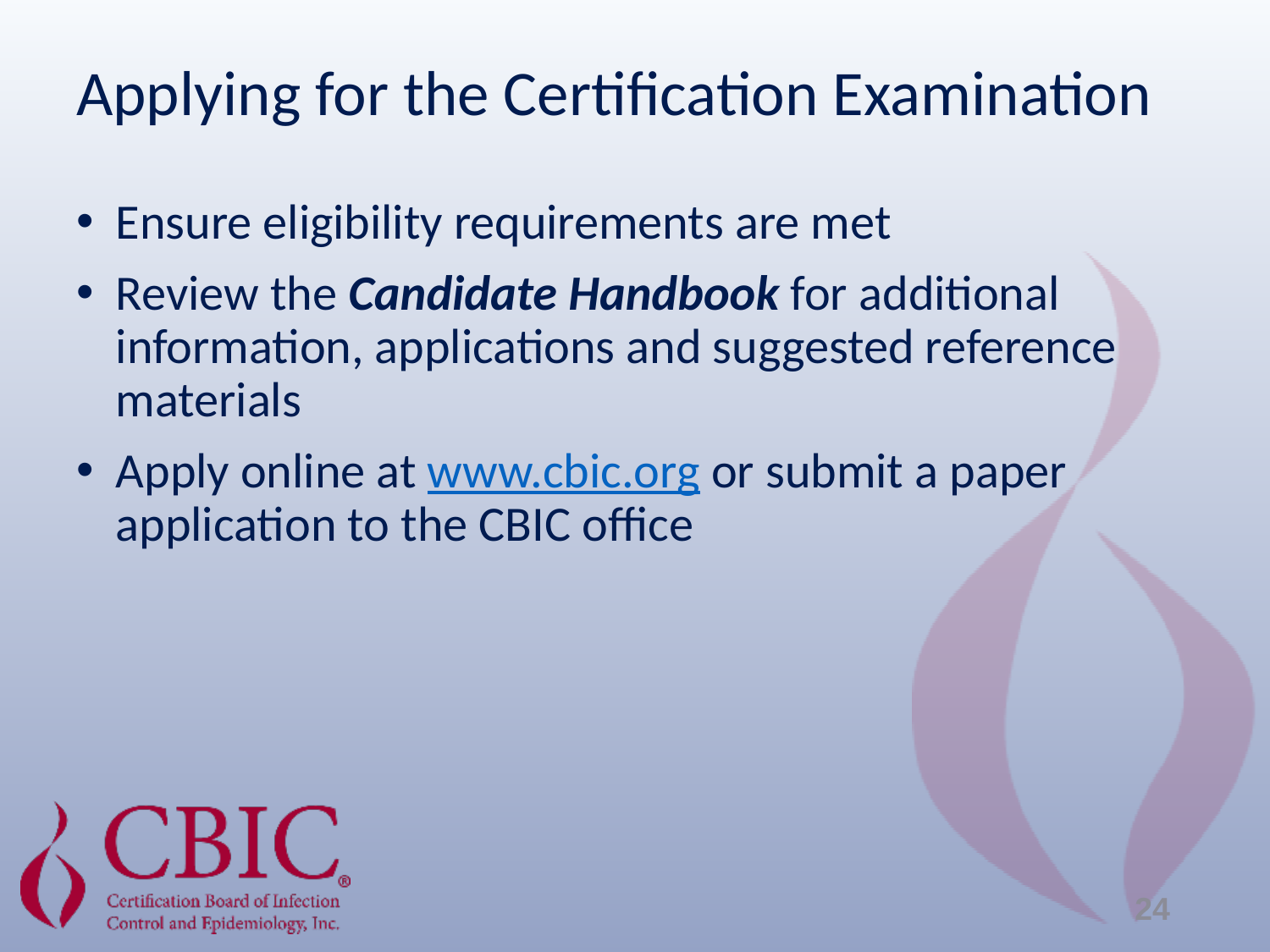

Applying for the Certification Examination
Ensure eligibility requirements are met
Review the Candidate Handbook for additional information, applications and suggested reference materials
Apply online at www.cbic.org or submit a paper application to the CBIC office
24